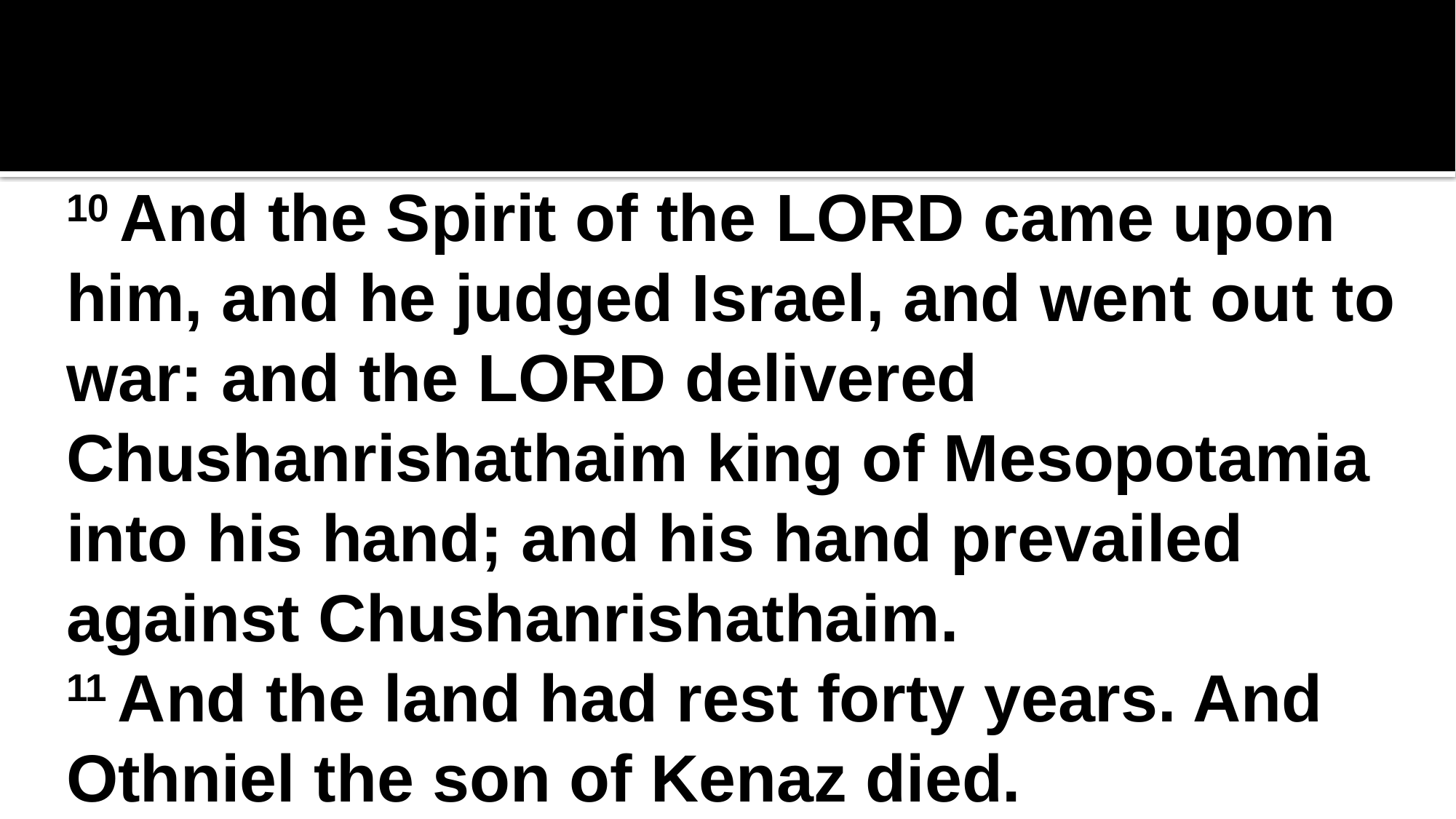

10 And the Spirit of the Lord came upon him, and he judged Israel, and went out to war: and the Lord delivered Chushanrishathaim king of Mesopotamia into his hand; and his hand prevailed against Chushanrishathaim.
11 And the land had rest forty years. And Othniel the son of Kenaz died.